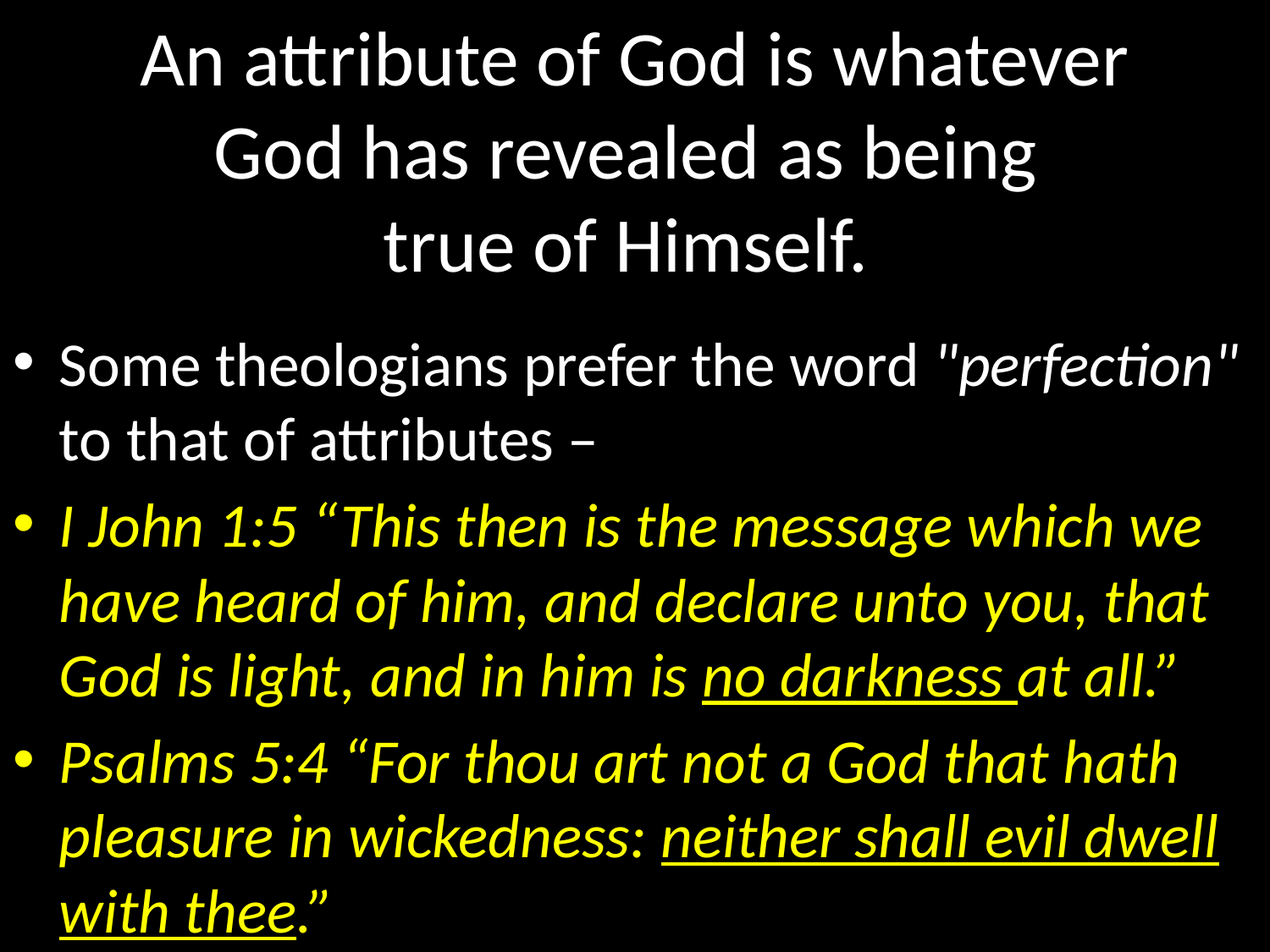

# An attribute of God is whatever God has revealed as being true of Himself.
Some theologians prefer the word "perfection" to that of attributes –
I John 1:5 “This then is the message which we have heard of him, and declare unto you, that God is light, and in him is no darkness at all.”
Psalms 5:4 “For thou art not a God that hath pleasure in wickedness: neither shall evil dwell with thee.”